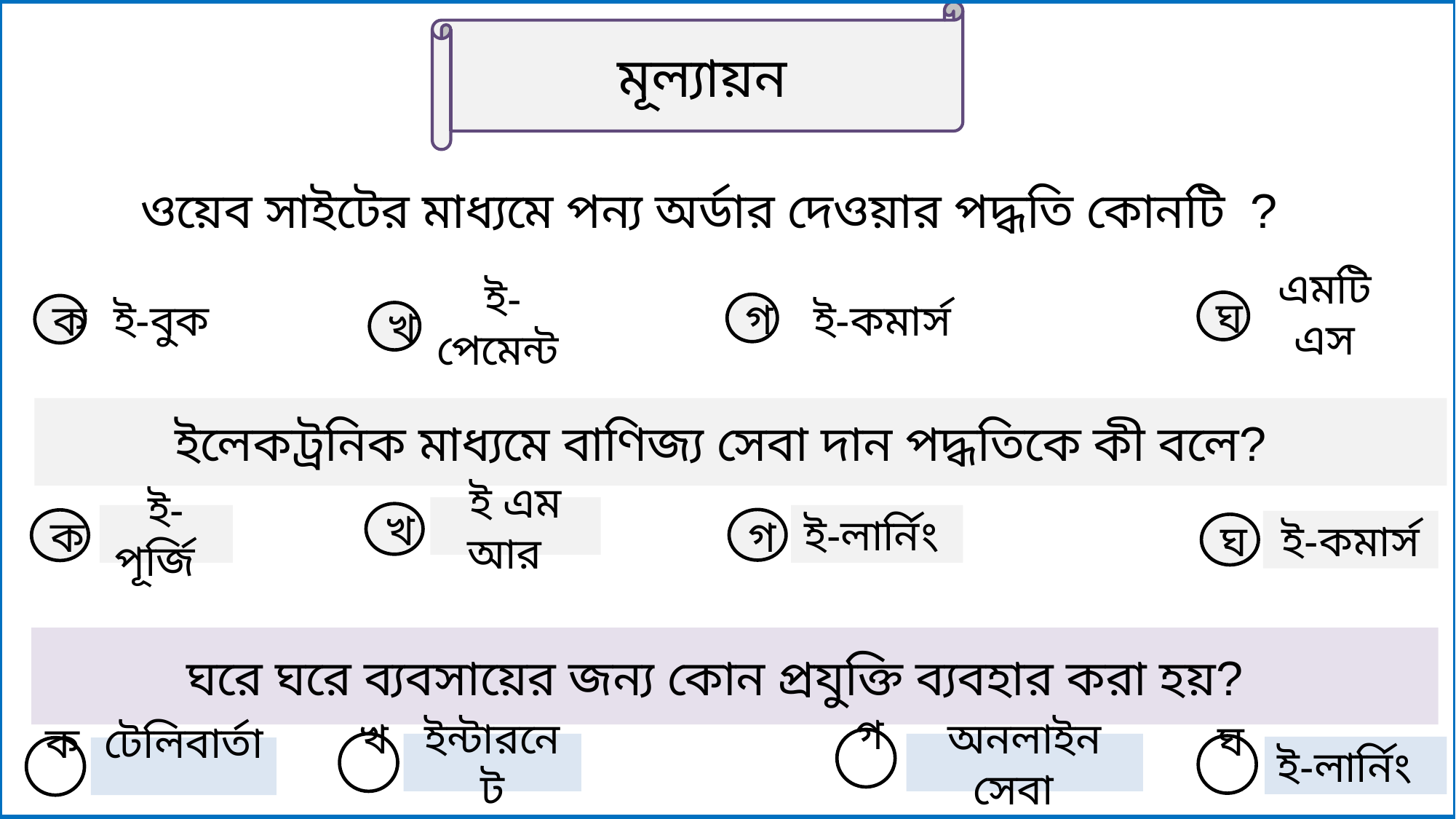

মূল্যায়ন

ওয়েব সাইটের মাধ্যমে পন্য অর্ডার দেওয়ার পদ্ধতি কোনটি  ?

এমটিএস
ই-কমার্স
ই-পেমেন্ট
ই-বুক
ঘ
গ
ক
খ
ইলেকট্রনিক মাধ্যমে বাণিজ্য সেবা দান পদ্ধতিকে কী বলে?
ই এম আর

খ
ই-লার্নিং
ই-পূর্জি
গ
ক
ই-কমার্স
ঘ
ঘরে ঘরে ব্যবসায়ের জন্য কোন প্রযুক্তি ব্যবহার করা হয়?
গ
অনলাইন সেবা
খ
ইন্টারনেট
ঘ
ই-লার্নিং
ক
টেলিবার্তা